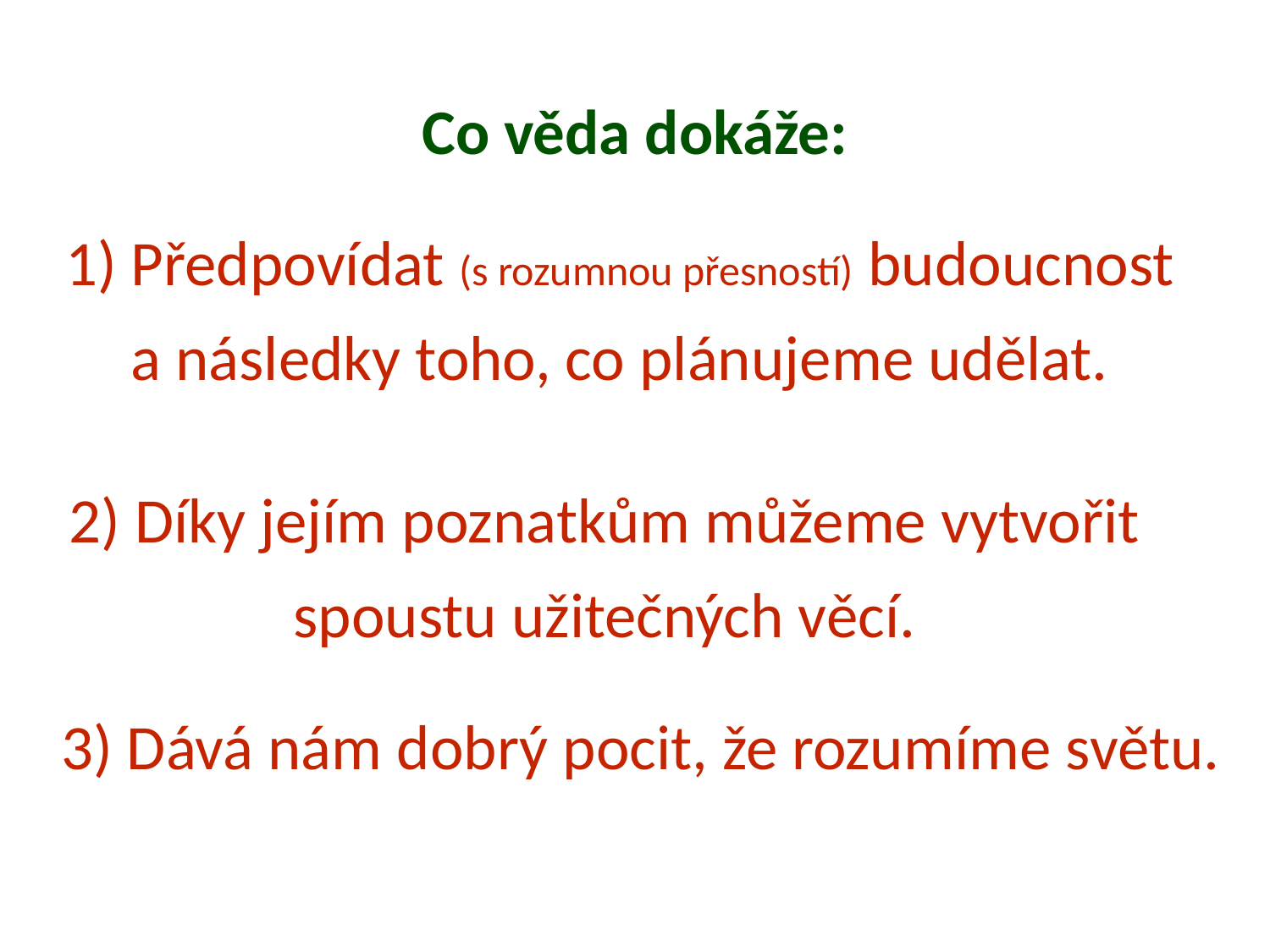

Co věda dokáže:
1) Předpovídat (s rozumnou přesností) budoucnost
a následky toho, co plánujeme udělat.
2) Díky jejím poznatkům můžeme vytvořit
spoustu užitečných věcí.
3) Dává nám dobrý pocit, že rozumíme světu.